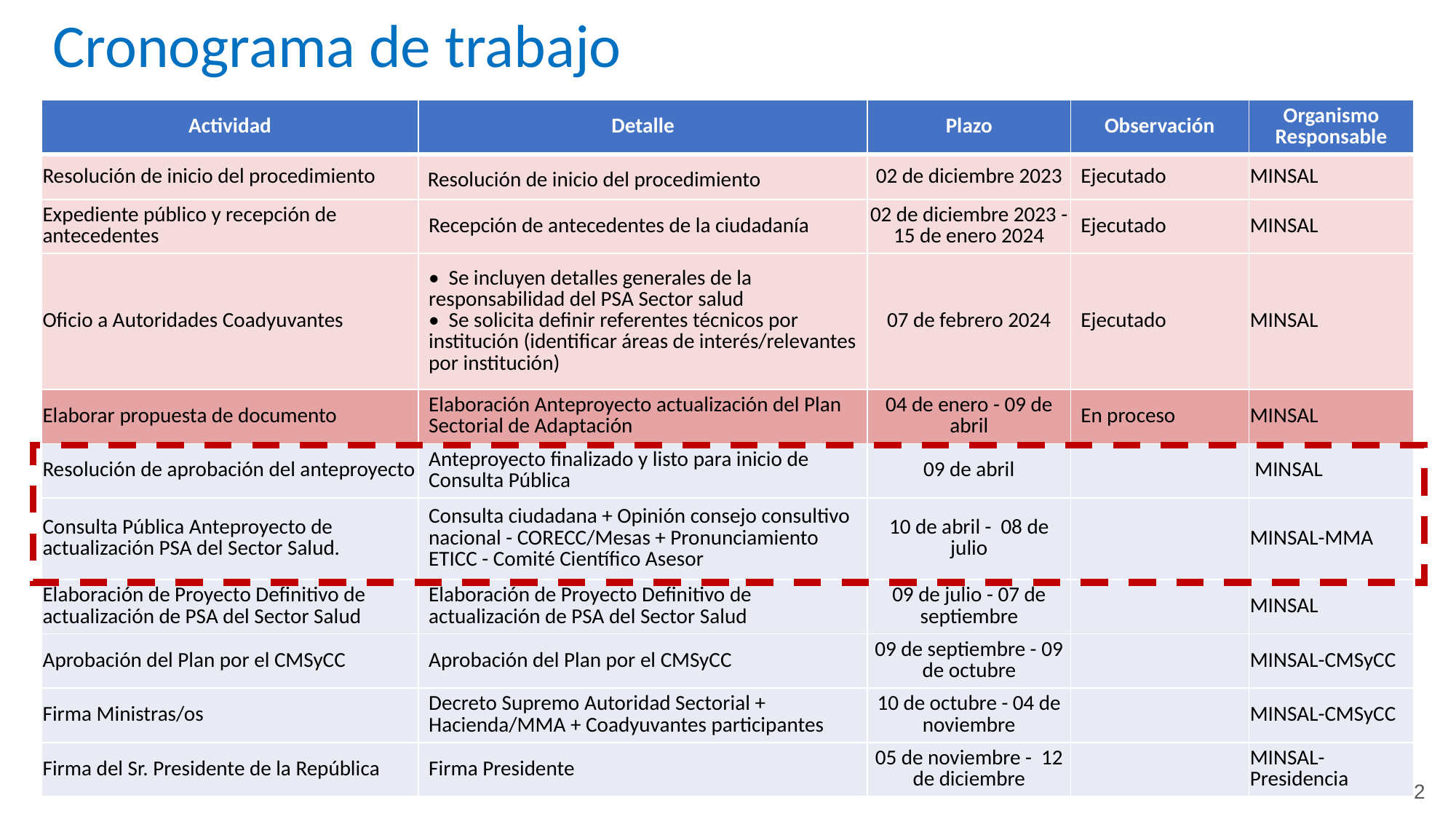

Cronograma de trabajo
| Actividad | Detalle | Plazo | Observación | Organismo Responsable |
| --- | --- | --- | --- | --- |
| Resolución de inicio del procedimiento | Resolución de inicio del procedimiento | 02 de diciembre 2023 | Ejecutado | MINSAL |
| Expediente público y recepción de antecedentes | Recepción de antecedentes de la ciudadanía | 02 de diciembre 2023 - 15 de enero 2024 | Ejecutado | MINSAL |
| Oficio a Autoridades Coadyuvantes | •  Se incluyen detalles generales de la responsabilidad del PSA Sector salud •  Se solicita definir referentes técnicos por institución (identificar áreas de interés/relevantes por institución) | 07 de febrero 2024 | Ejecutado | MINSAL |
| Elaborar propuesta de documento | Elaboración Anteproyecto actualización del Plan Sectorial de Adaptación | 04 de enero - 09 de abril | En proceso | MINSAL |
| Resolución de aprobación del anteproyecto | Anteproyecto finalizado y listo para inicio de Consulta Pública | 09 de abril |  | MINSAL |
| Consulta Pública Anteproyecto de actualización PSA del Sector Salud. | Consulta ciudadana + Opinión consejo consultivo nacional - CORECC/Mesas + Pronunciamiento ETICC - Comité Científico Asesor | 10 de abril - 08 de julio |  | MINSAL-MMA |
| Elaboración de Proyecto Definitivo de actualización de PSA del Sector Salud | Elaboración de Proyecto Definitivo de actualización de PSA del Sector Salud | 09 de julio - 07 de septiembre |  | MINSAL |
| Aprobación del Plan por el CMSyCC | Aprobación del Plan por el CMSyCC | 09 de septiembre - 09 de octubre |  | MINSAL-CMSyCC |
| Firma Ministras/os | Decreto Supremo Autoridad Sectorial + Hacienda/MMA + Coadyuvantes participantes | 10 de octubre - 04 de noviembre |  | MINSAL-CMSyCC |
| Firma del Sr. Presidente de la República | Firma Presidente | 05 de noviembre - 12 de diciembre |  | MINSAL-Presidencia |